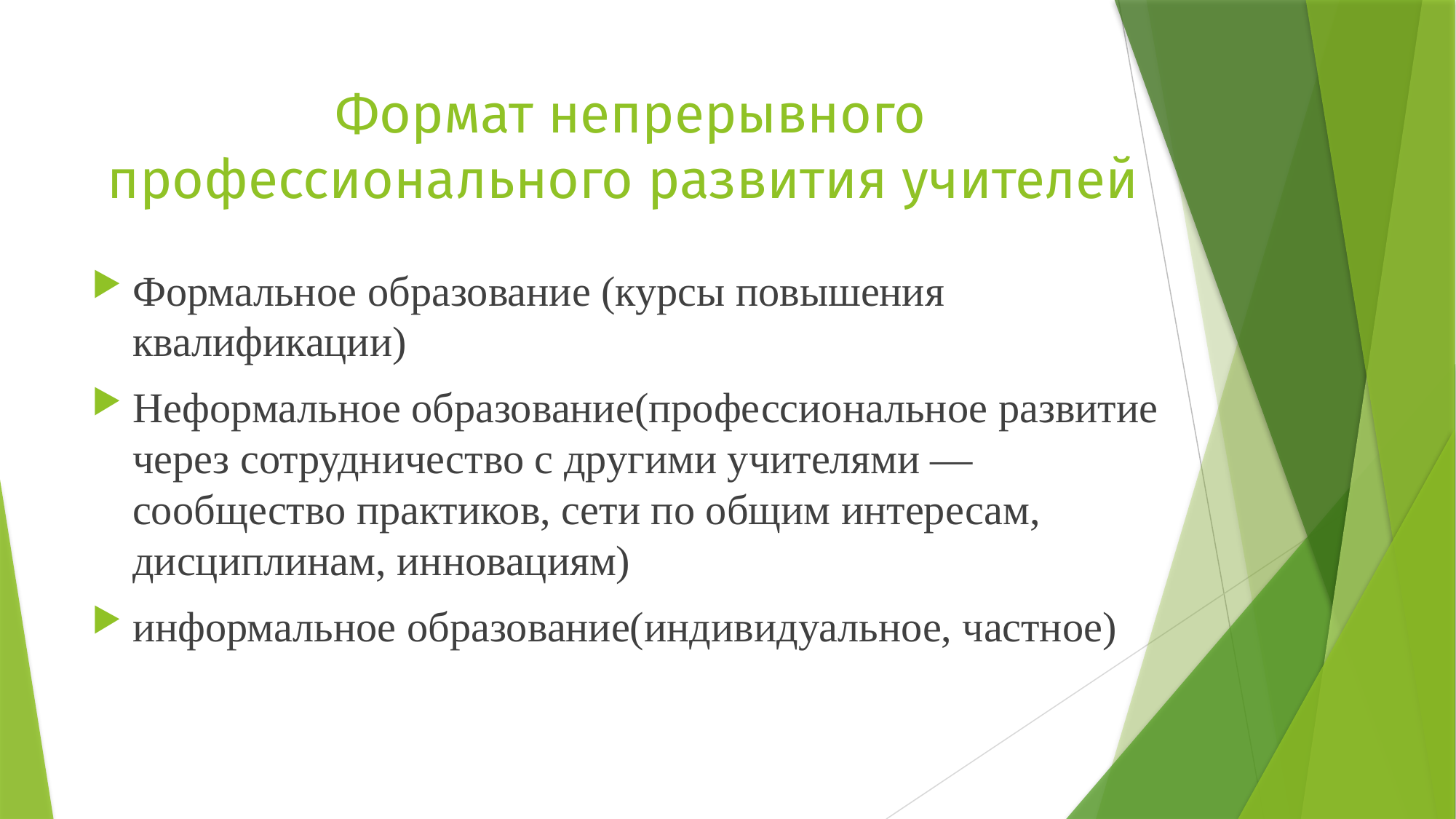

# Формат непрерывного профессионального развития учителей
Формальное образование (курсы повышения квалификации)
Неформальное образование(профессиональное развитие через сотрудничество с другими учителями — сообщество практиков, сети по общим интересам, дисциплинам, инновациям)
информальное образование(индивидуальное, частное)